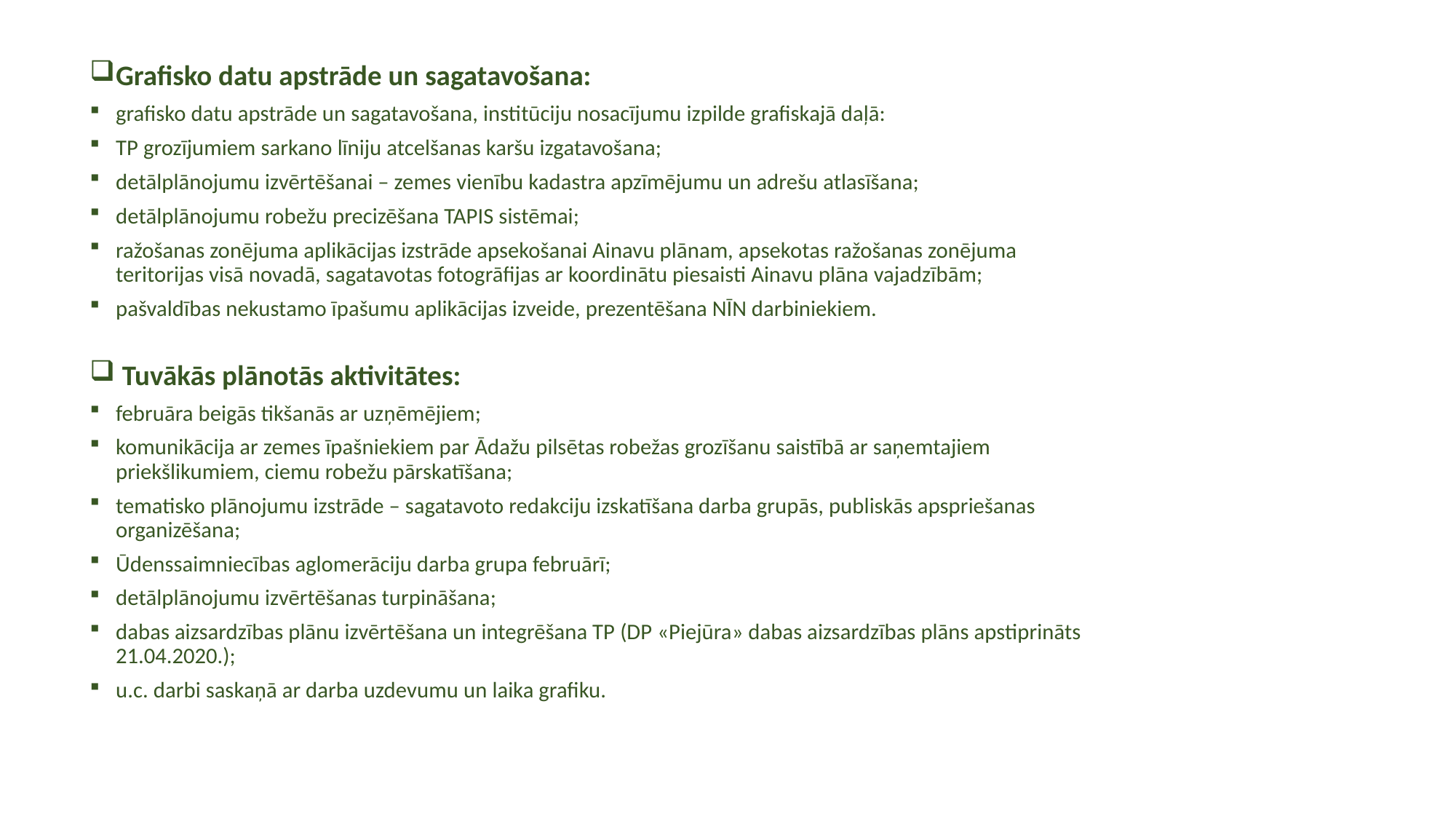

Grafisko datu apstrāde un sagatavošana:
grafisko datu apstrāde un sagatavošana, institūciju nosacījumu izpilde grafiskajā daļā:
TP grozījumiem sarkano līniju atcelšanas karšu izgatavošana;
detālplānojumu izvērtēšanai – zemes vienību kadastra apzīmējumu un adrešu atlasīšana;
detālplānojumu robežu precizēšana TAPIS sistēmai;
ražošanas zonējuma aplikācijas izstrāde apsekošanai Ainavu plānam, apsekotas ražošanas zonējuma teritorijas visā novadā, sagatavotas fotogrāfijas ar koordinātu piesaisti Ainavu plāna vajadzībām;
pašvaldības nekustamo īpašumu aplikācijas izveide, prezentēšana NĪN darbiniekiem.

 Tuvākās plānotās aktivitātes:
februāra beigās tikšanās ar uzņēmējiem;
komunikācija ar zemes īpašniekiem par Ādažu pilsētas robežas grozīšanu saistībā ar saņemtajiem priekšlikumiem, ciemu robežu pārskatīšana;
tematisko plānojumu izstrāde – sagatavoto redakciju izskatīšana darba grupās, publiskās apspriešanas organizēšana;
Ūdenssaimniecības aglomerāciju darba grupa februārī;
detālplānojumu izvērtēšanas turpināšana;
dabas aizsardzības plānu izvērtēšana un integrēšana TP (DP «Piejūra» dabas aizsardzības plāns apstiprināts 21.04.2020.);
u.c. darbi saskaņā ar darba uzdevumu un laika grafiku.